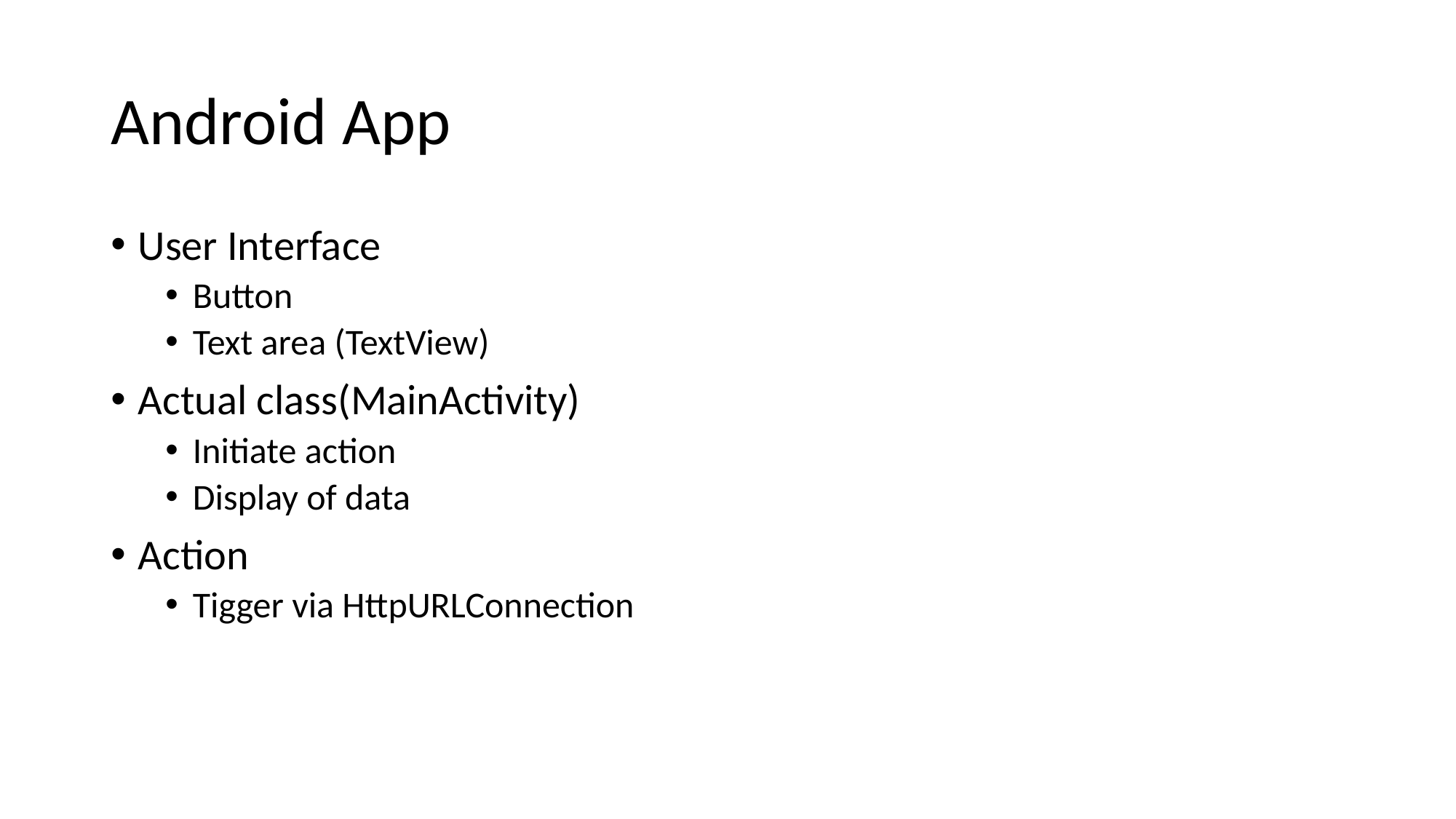

# Android App
User Interface
Button
Text area (TextView)
Actual class(MainActivity)
Initiate action
Display of data
Action
Tigger via HttpURLConnection